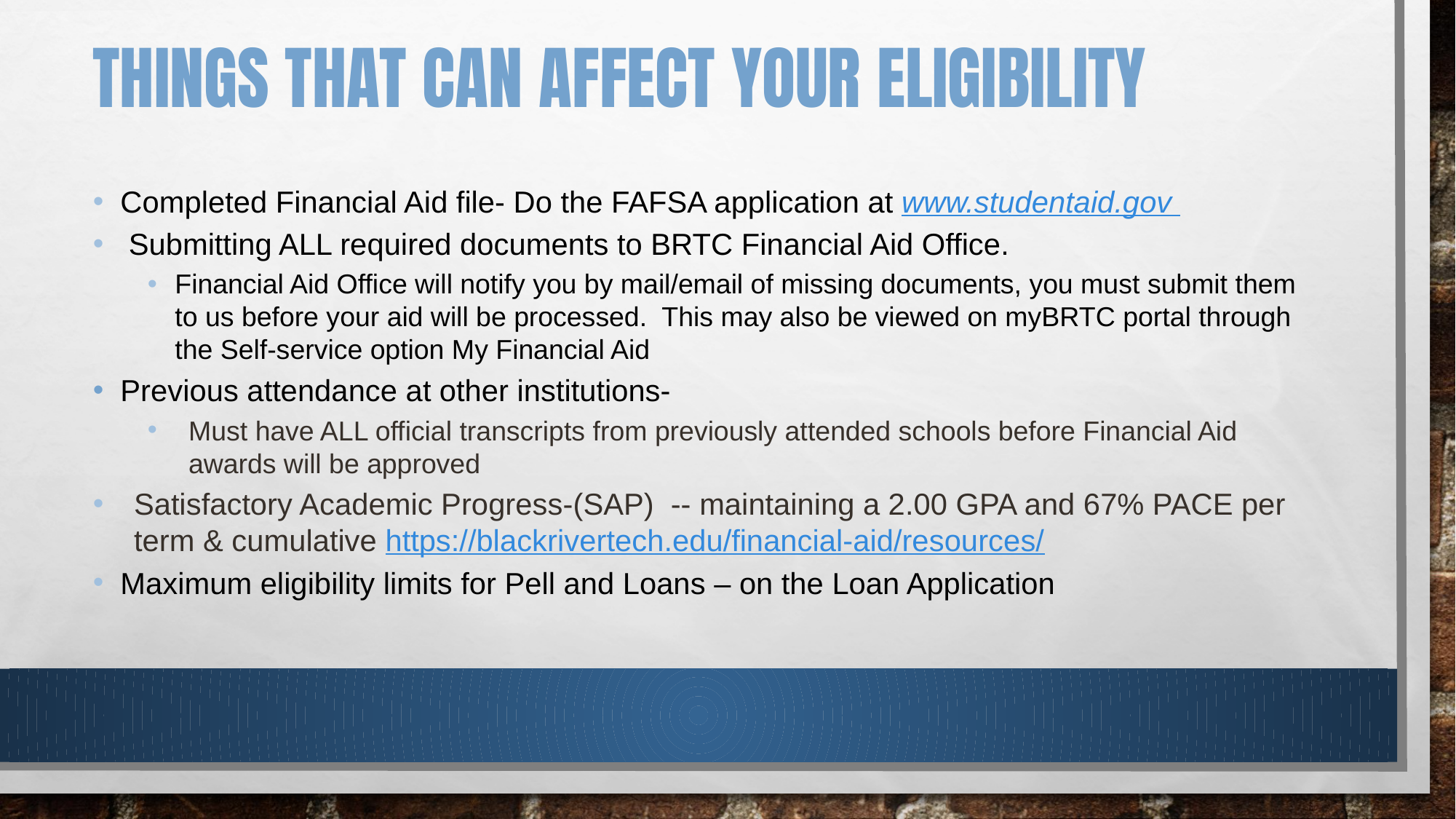

# THINGS THAT CAN AFFECT YOUR ELIGIBILITY
Completed Financial Aid file- Do the FAFSA application at www.studentaid.gov
 Submitting ALL required documents to BRTC Financial Aid Office.
Financial Aid Office will notify you by mail/email of missing documents, you must submit them to us before your aid will be processed.  This may also be viewed on myBRTC portal through the Self-service option My Financial Aid
Previous attendance at other institutions-
Must have ALL official transcripts from previously attended schools before Financial Aid awards will be approved
Satisfactory Academic Progress-(SAP)  -- maintaining a 2.00 GPA and 67% PACE per term & cumulative https://blackrivertech.edu/financial-aid/resources/
Maximum eligibility limits for Pell and Loans – on the Loan Application